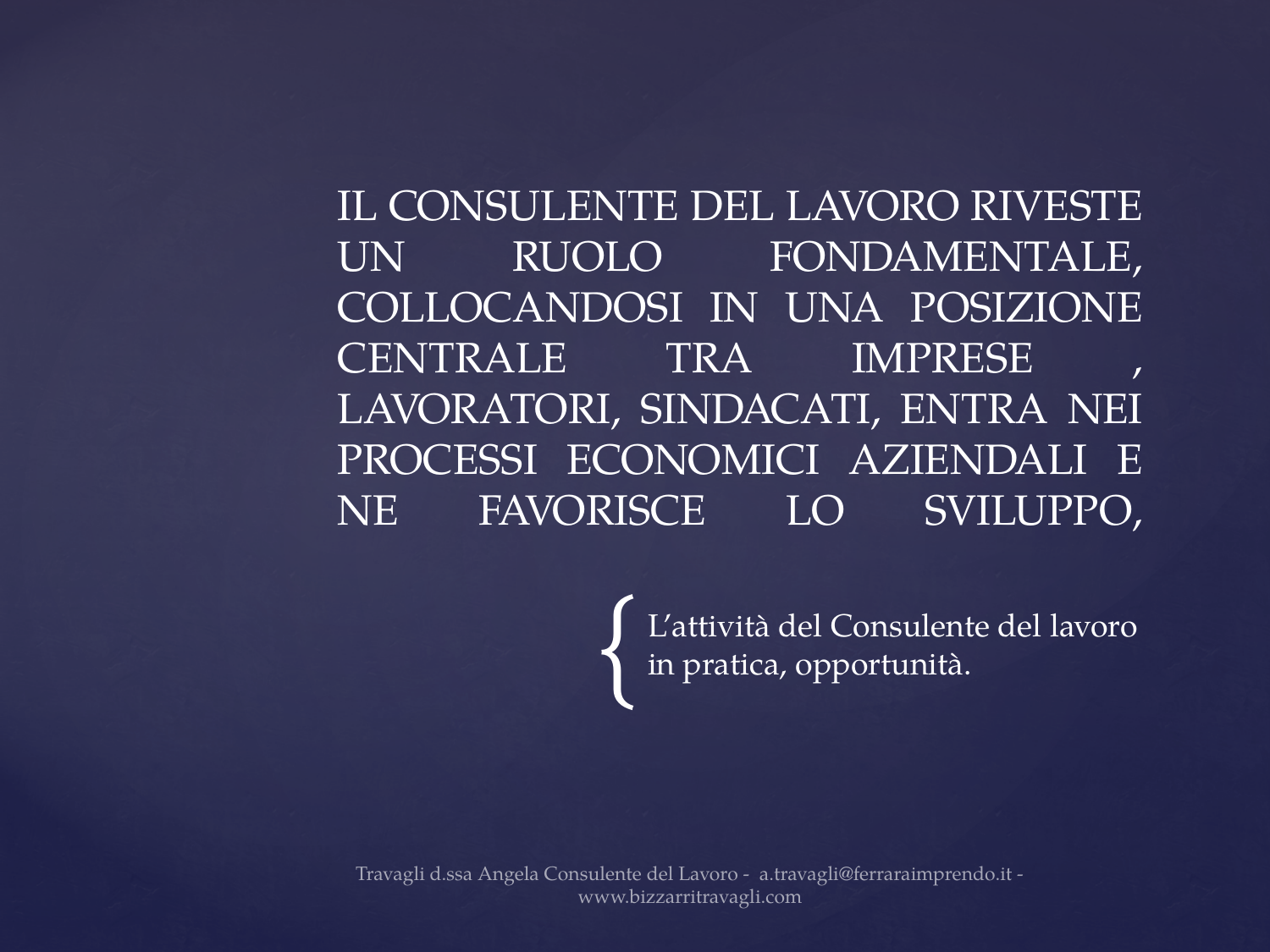

# IL CONSULENTE DEL LAVORO RIVESTE UN RUOLO FONDAMENTALE, COLLOCANDOSI IN UNA POSIZIONE CENTRALE TRA IMPRESE , LAVORATORI, SINDACATI, ENTRA NEI PROCESSI ECONOMICI AZIENDALI E NE FAVORISCE LO SVILUPPO,
L’attività del Consulente del lavoro in pratica, opportunità.
Travagli d.ssa Angela Consulente del Lavoro -  a.travagli@ferraraimprendo.it - www.bizzarritravagli.com